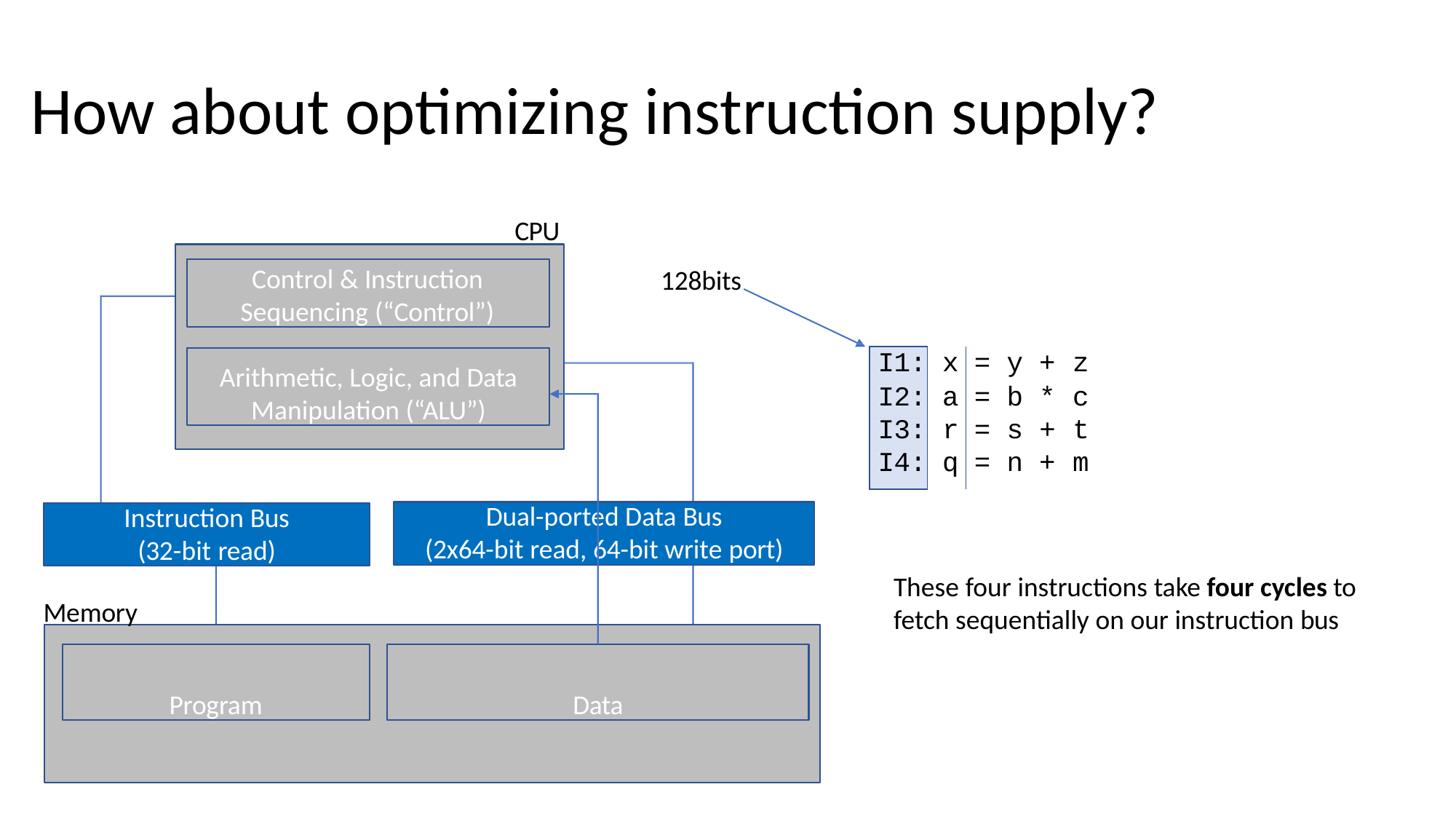

# How about optimizing instruction supply?
CPU

Control & Instruction
Sequencing (“Control”)
128bits

| I1: | x | = | y | + | z |
| --- | --- | --- | --- | --- | --- |
| I2: | a | = | b | \* | c |
| I3: | r | = | s | + | t |
| I4: | q | = | n | + | m |
Arithmetic, Logic, and Data
Manipulation (“ALU”)

Dual-ported Data Bus
(2x64-bit read, 64-bit write port)

Instruction Bus
(32-bit read)
These four instructions take four cycles to fetch sequentially on our instruction bus
Memory

Program

Data